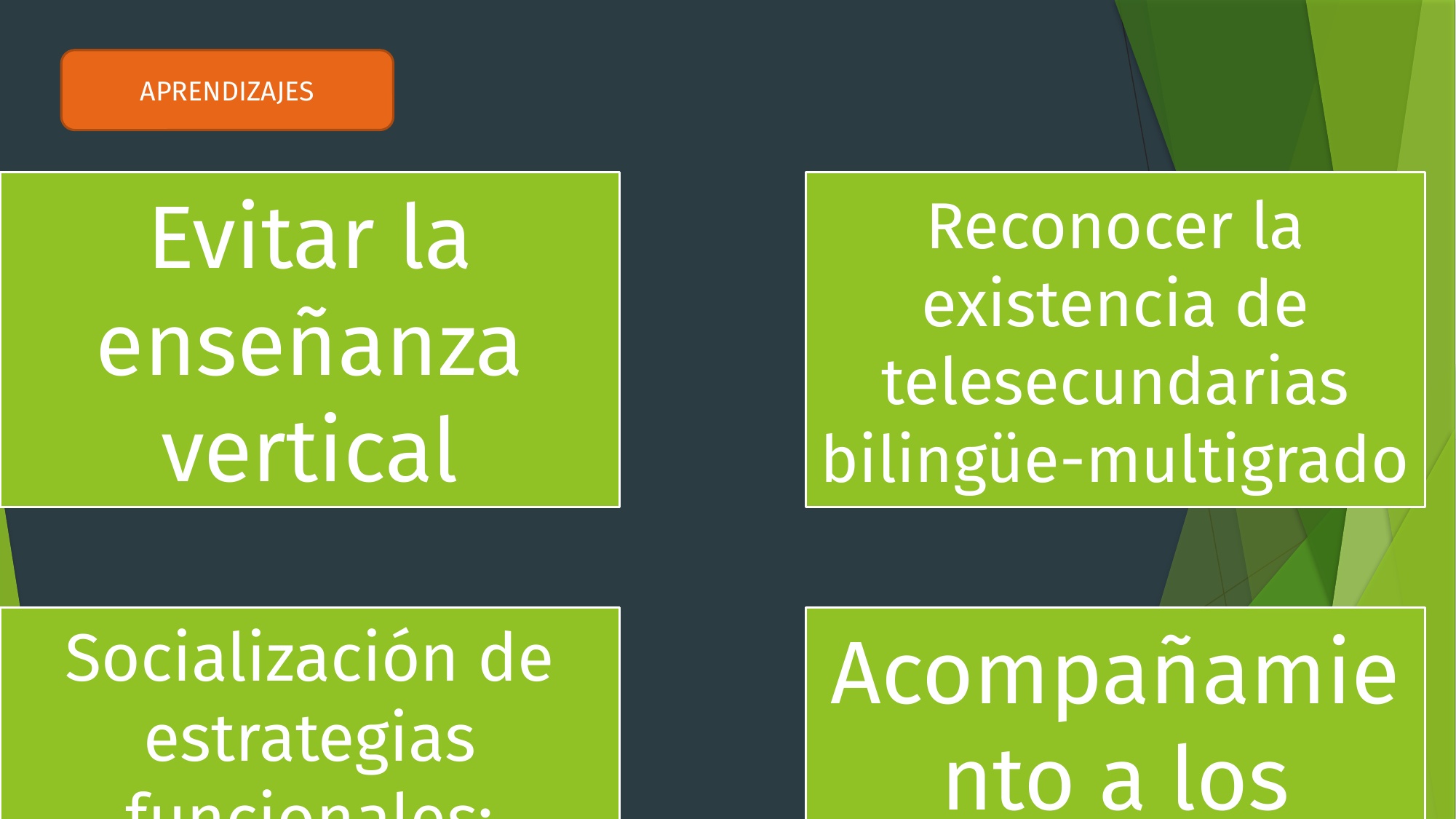

APRENDIZAJES
Evitar la enseñanza vertical
Reconocer la existencia de telesecundarias bilingüe-multigrado